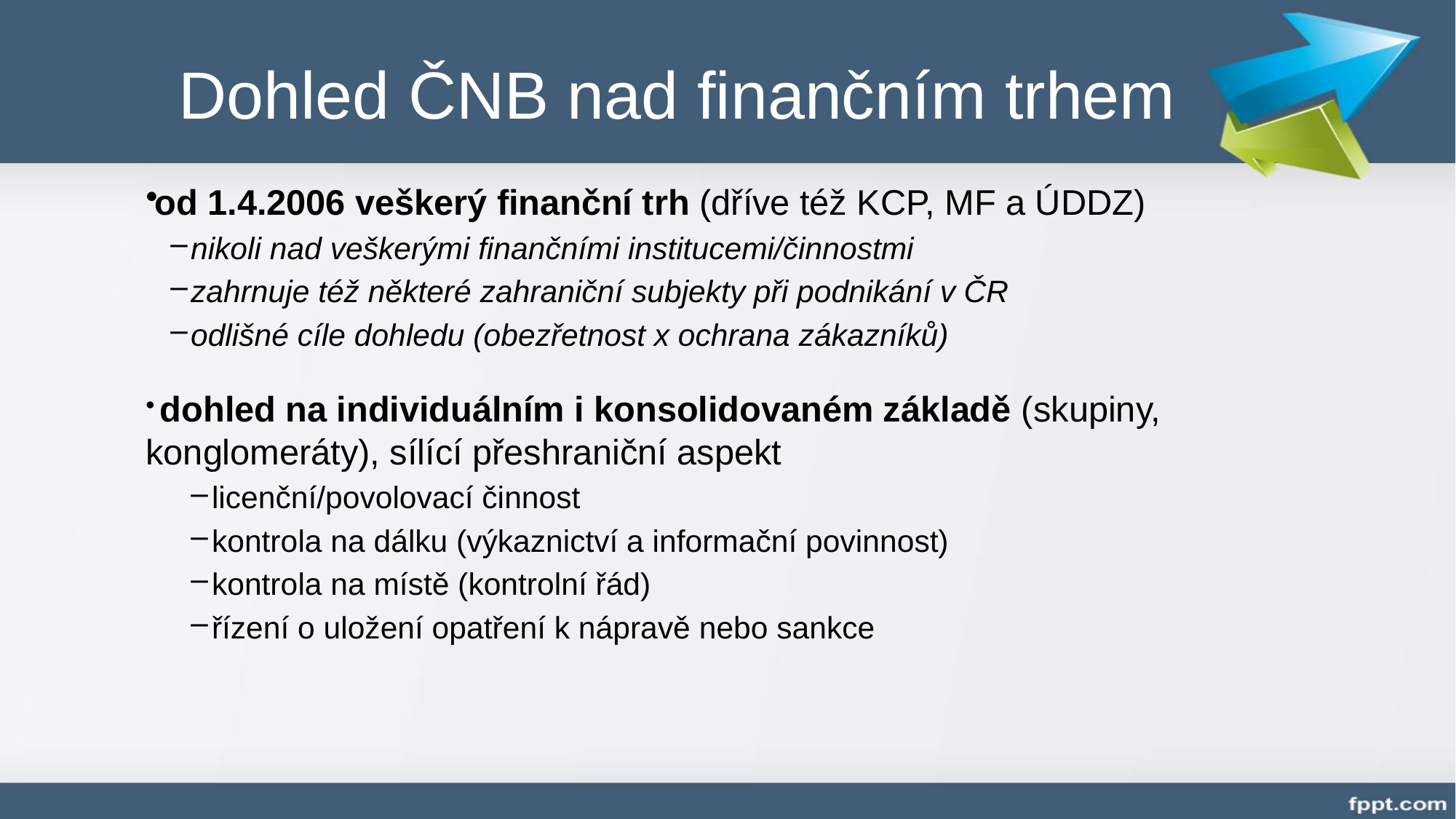

# Dohled ČNB nad finančním trhem
od 1.4.2006 veškerý finanční trh (dříve též KCP, MF a ÚDDZ)
nikoli nad veškerými finančními institucemi/činnostmi
zahrnuje též některé zahraniční subjekty při podnikání v ČR
odlišné cíle dohledu (obezřetnost x ochrana zákazníků)

 dohled na individuálním i konsolidovaném základě (skupiny, konglomeráty), sílící přeshraniční aspekt
 licenční/povolovací činnost
 kontrola na dálku (výkaznictví a informační povinnost)
 kontrola na místě (kontrolní řád)
 řízení o uložení opatření k nápravě nebo sankce